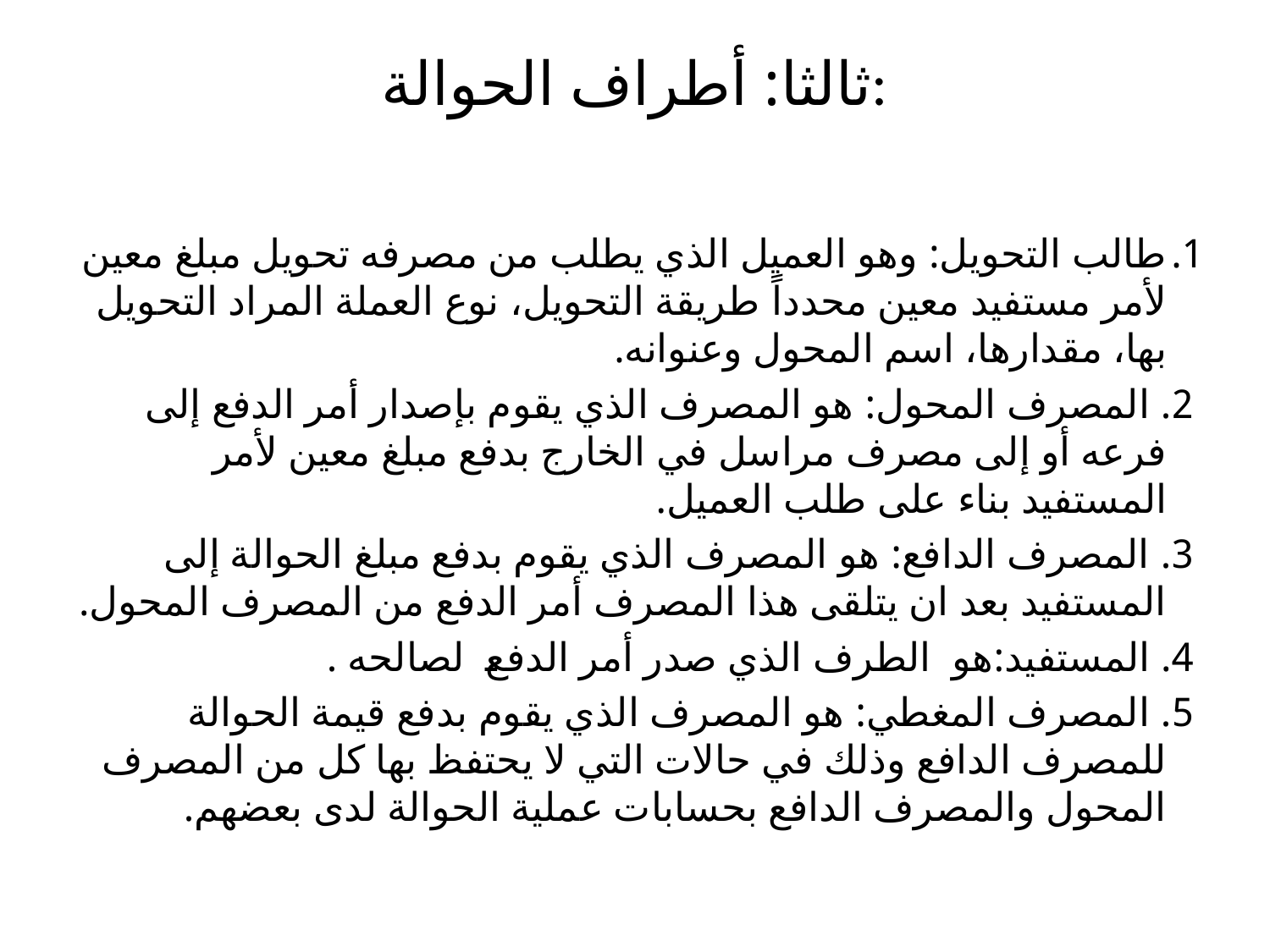

# ثالثا: أطراف الحوالة:
طالب التحويل: وهو العميل الذي يطلب من مصرفه تحويل مبلغ معين لأمر مستفيد معين محدداً طريقة التحويل، نوع العملة المراد التحويل بها، مقدارها، اسم المحول وعنوانه.
2. المصرف المحول: هو المصرف الذي يقوم بإصدار أمر الدفع إلى فرعه أو إلى مصرف مراسل في الخارج بدفع مبلغ معين لأمر المستفيد بناء على طلب العميل.
3. المصرف الدافع: هو المصرف الذي يقوم بدفع مبلغ الحوالة إلى المستفيد بعد ان يتلقى هذا المصرف أمر الدفع من المصرف المحول.
4. المستفيد:هو  الطرف الذي صدر أمر الدفع  لصالحه .
5. المصرف المغطي: هو المصرف الذي يقوم بدفع قيمة الحوالة للمصرف الدافع وذلك في حالات التي لا يحتفظ بها كل من المصرف المحول والمصرف الدافع بحسابات عملية الحوالة لدى بعضهم.